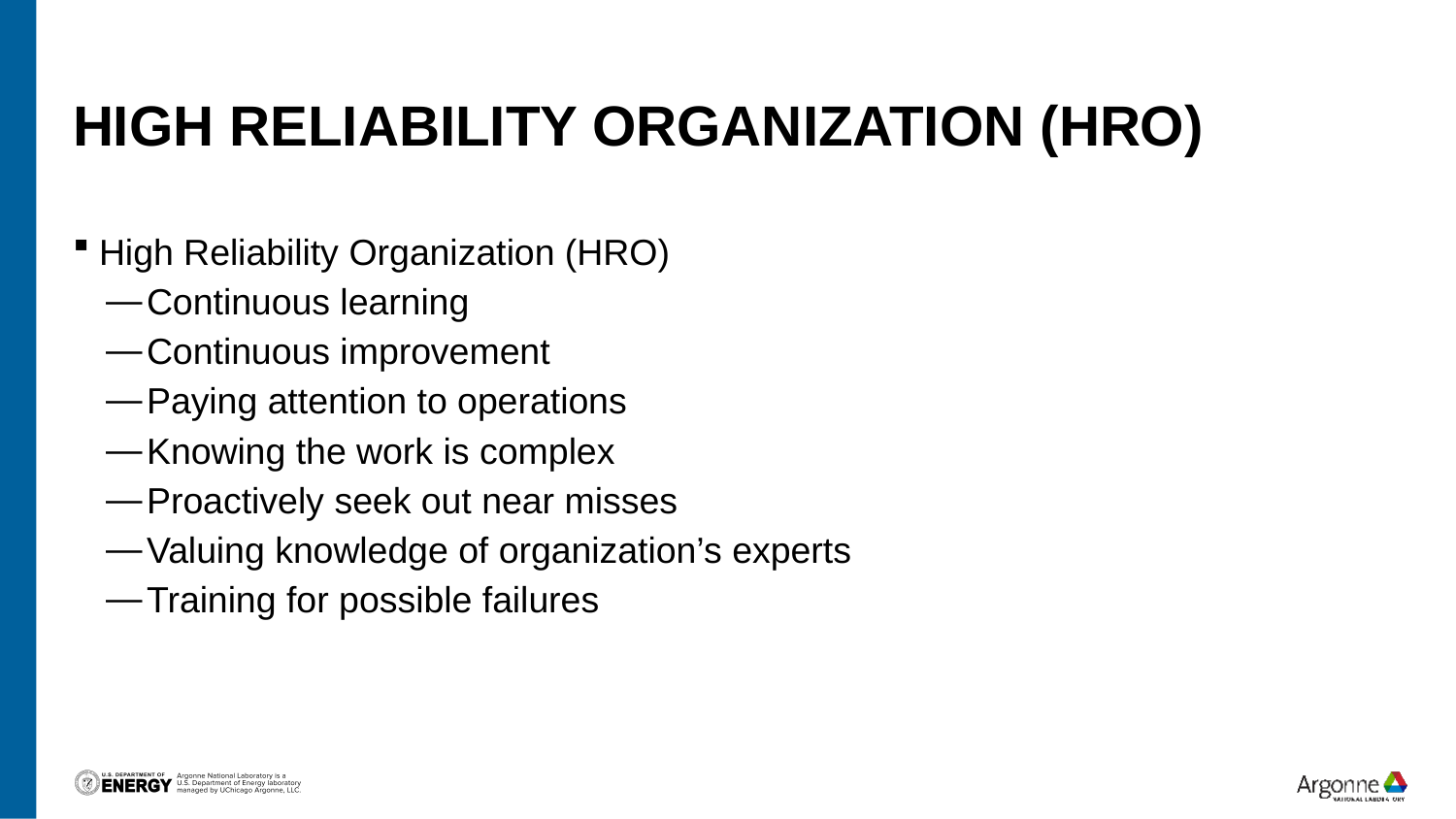

# High Reliability Organization (HRO)
High Reliability Organization (HRO)
Continuous learning
Continuous improvement
Paying attention to operations
Knowing the work is complex
Proactively seek out near misses
Valuing knowledge of organization’s experts
Training for possible failures